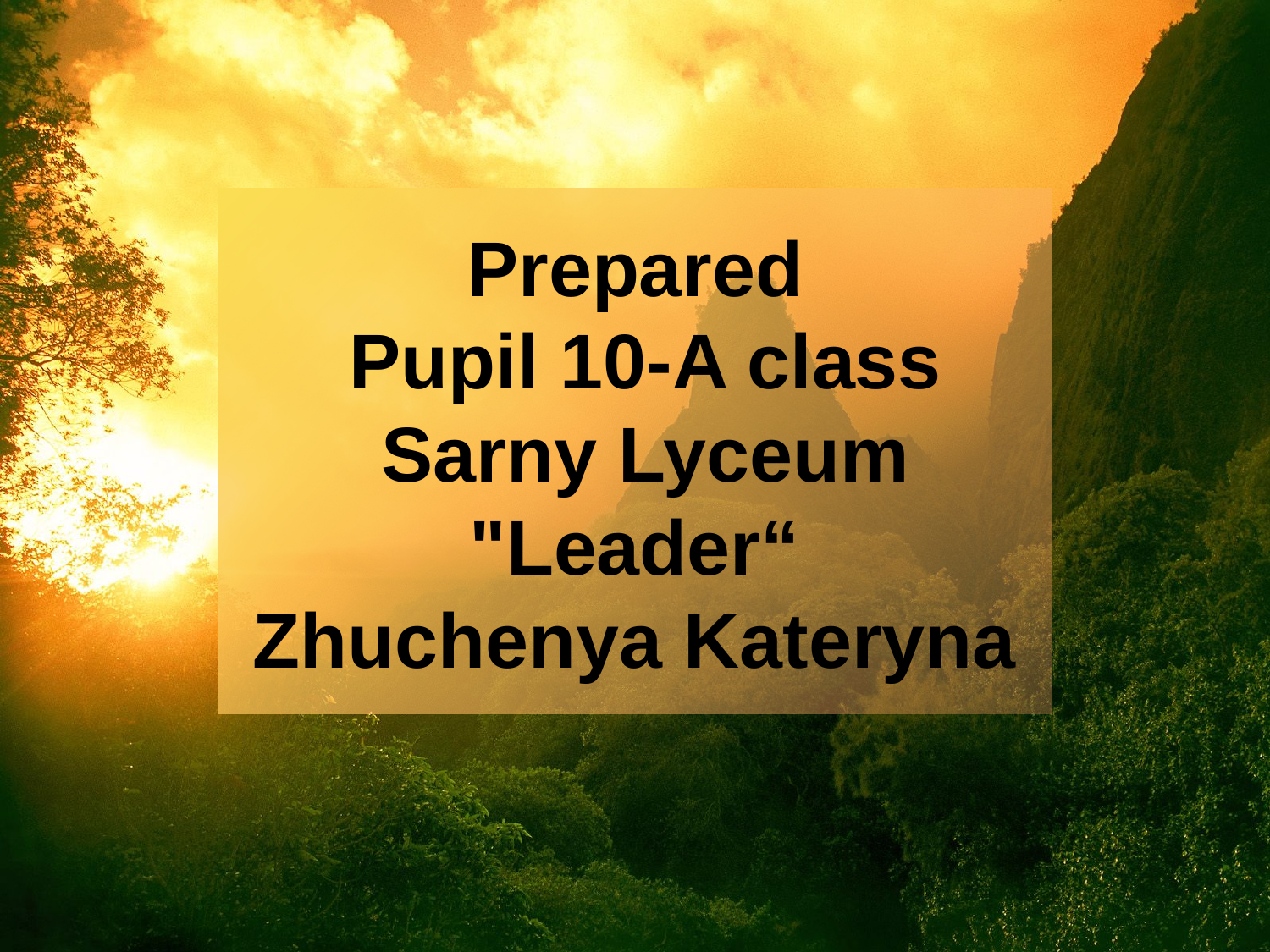

# Prepared Pupil 10-A class Sarny Lyceum "Leader“ Zhuchenya Kateryna